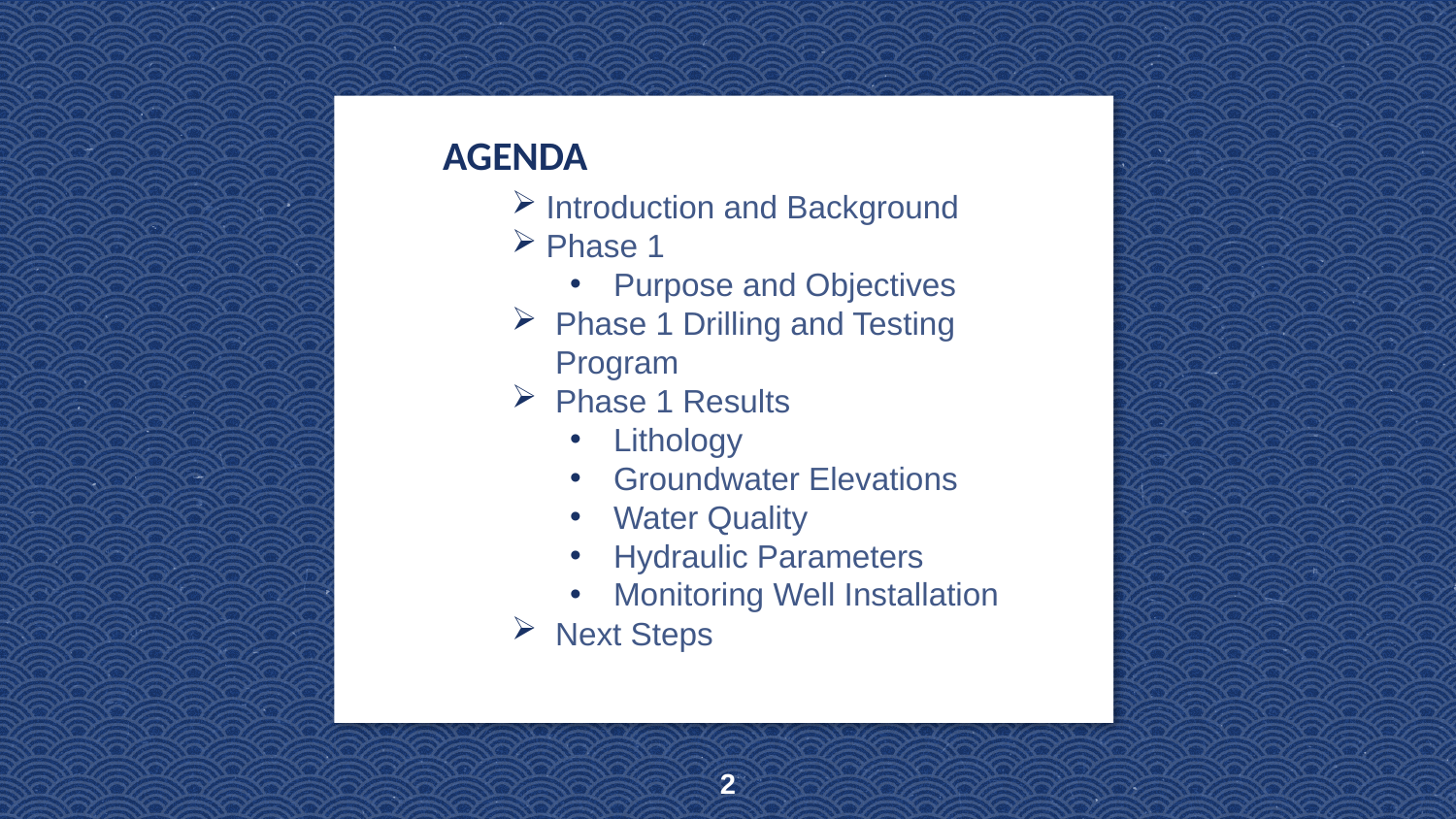

AGENDA
Introduction and Background
Phase 1
Purpose and Objectives
Phase 1 Drilling and Testing Program
Phase 1 Results
Lithology
Groundwater Elevations
Water Quality
Hydraulic Parameters
Monitoring Well Installation
Next Steps

2